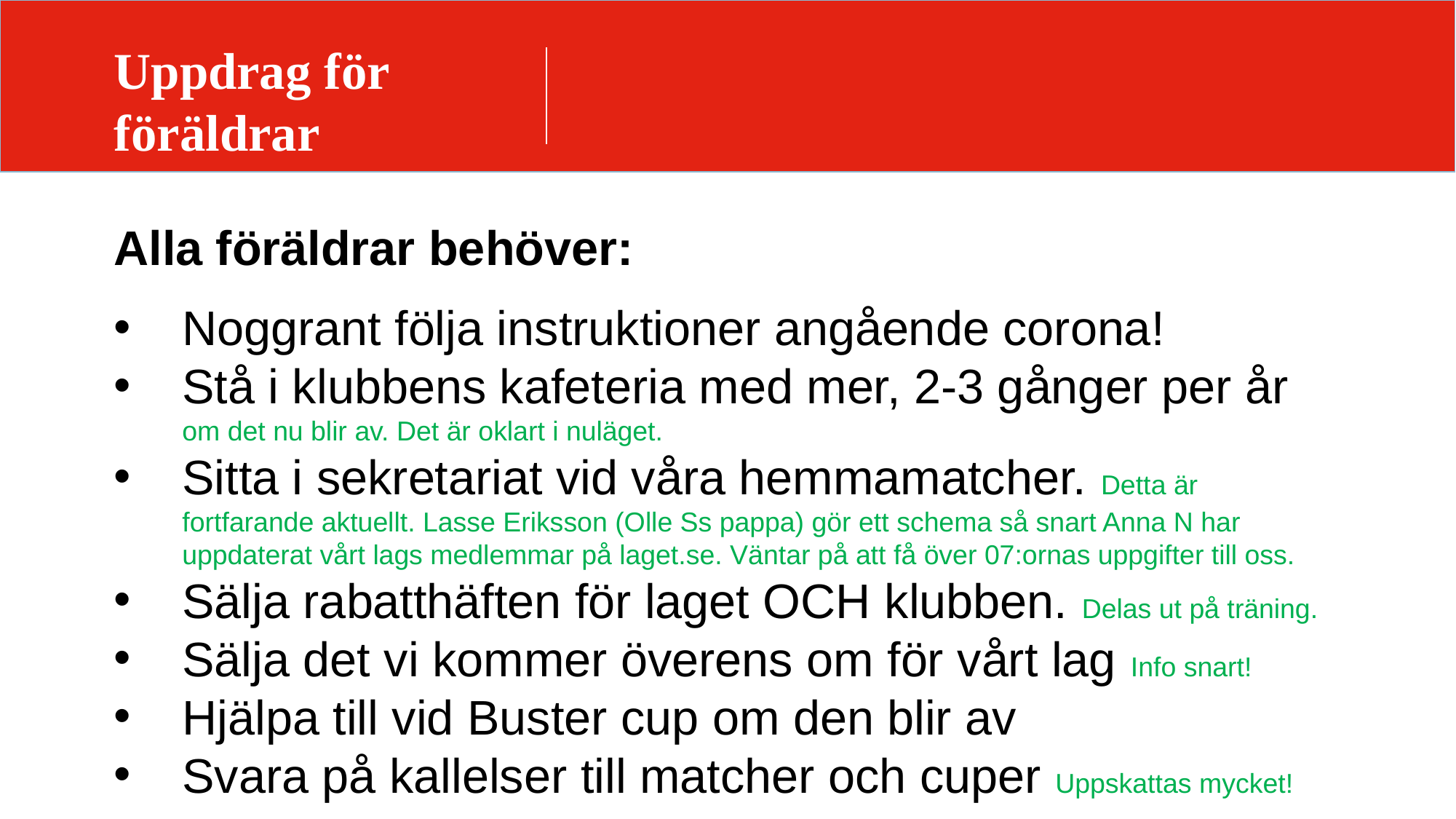

# Uppdrag för föräldrar
Alla föräldrar behöver:

Noggrant följa instruktioner angående corona!
Stå i klubbens kafeteria med mer, 2-3 gånger per år om det nu blir av. Det är oklart i nuläget.
Sitta i sekretariat vid våra hemmamatcher. Detta är fortfarande aktuellt. Lasse Eriksson (Olle Ss pappa) gör ett schema så snart Anna N har uppdaterat vårt lags medlemmar på laget.se. Väntar på att få över 07:ornas uppgifter till oss.
Sälja rabatthäften för laget OCH klubben. Delas ut på träning.
Sälja det vi kommer överens om för vårt lag Info snart!
Hjälpa till vid Buster cup om den blir av
Svara på kallelser till matcher och cuper Uppskattas mycket!